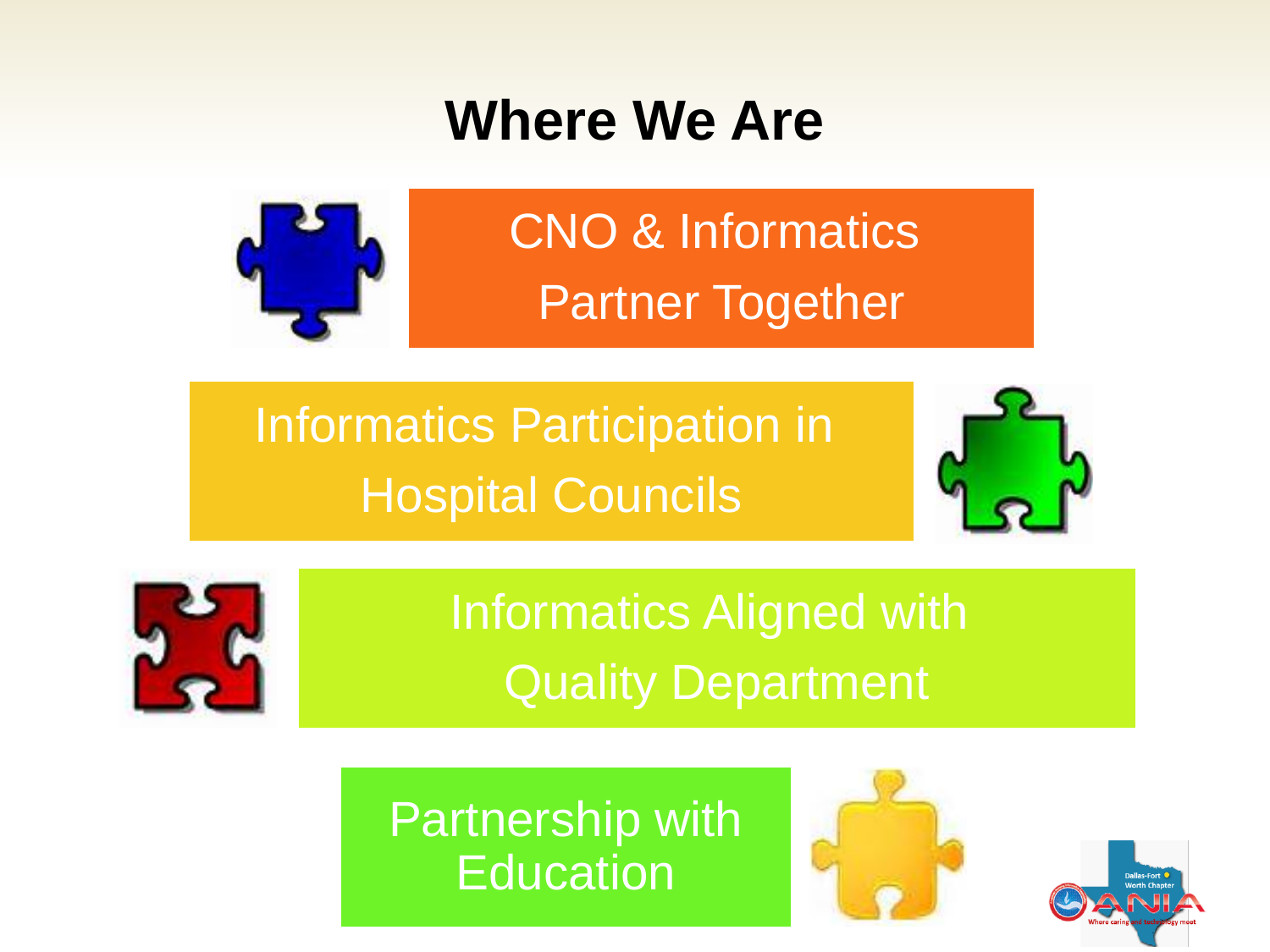

# Where We Are

CNO & Informatics
Partner Together
Informatics Participation in
Hospital Councils

Informatics Aligned with
Quality Department
Partnership with Education